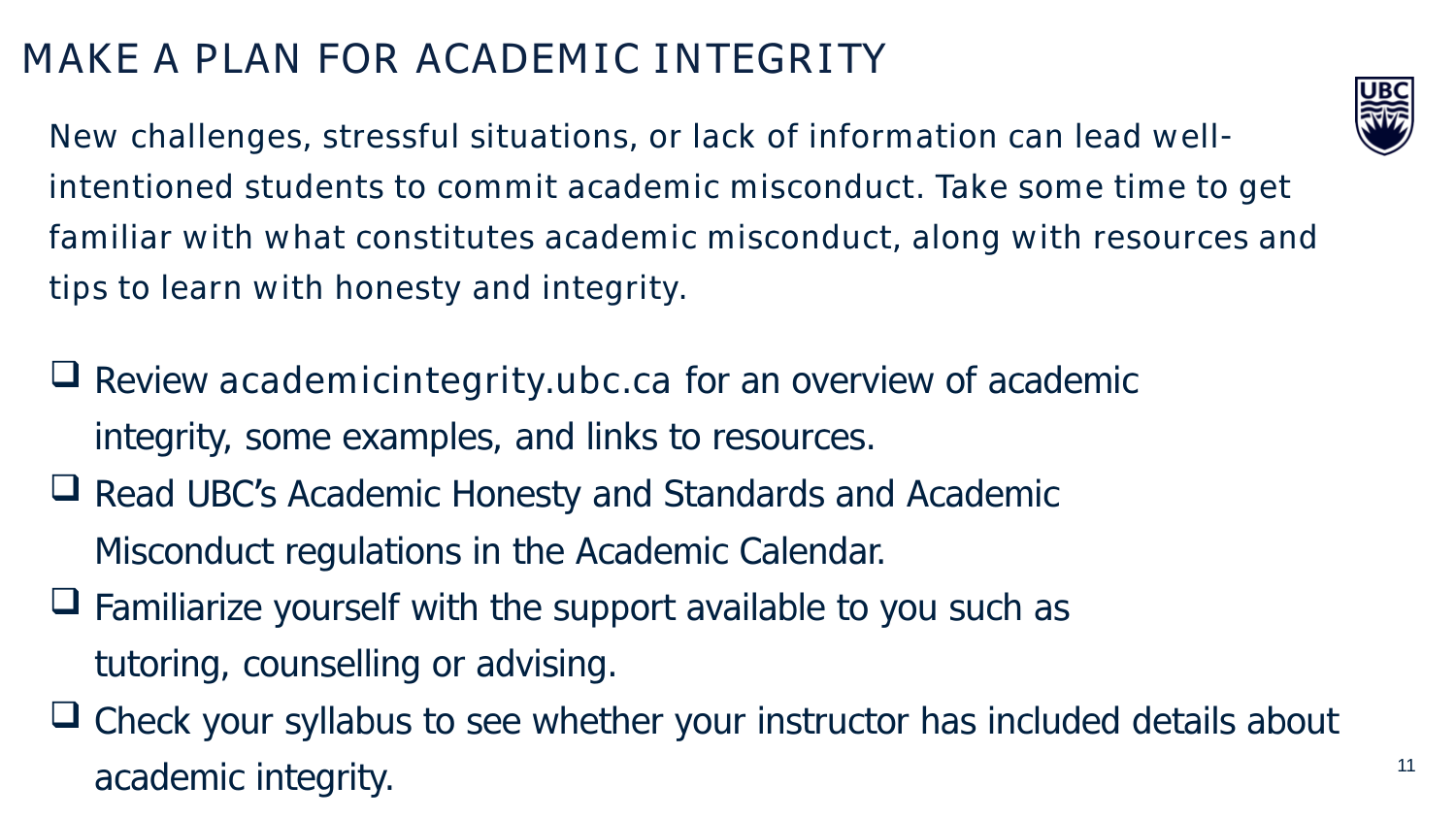

MAKE A PLAN FOR ACADEMIC INTEGRITY
New challenges, stressful situations, or lack of information can lead well-intentioned students to commit academic misconduct. Take some time to get familiar with what constitutes academic misconduct, along with resources and tips to learn with honesty and integrity.
Review academicintegrity.ubc.ca for an overview of academic integrity, some examples, and links to resources.
Read UBC’s Academic Honesty and Standards and Academic Misconduct regulations in the Academic Calendar.
Familiarize yourself with the support available to you such as tutoring, counselling or advising.
Check your syllabus to see whether your instructor has included details about academic integrity.